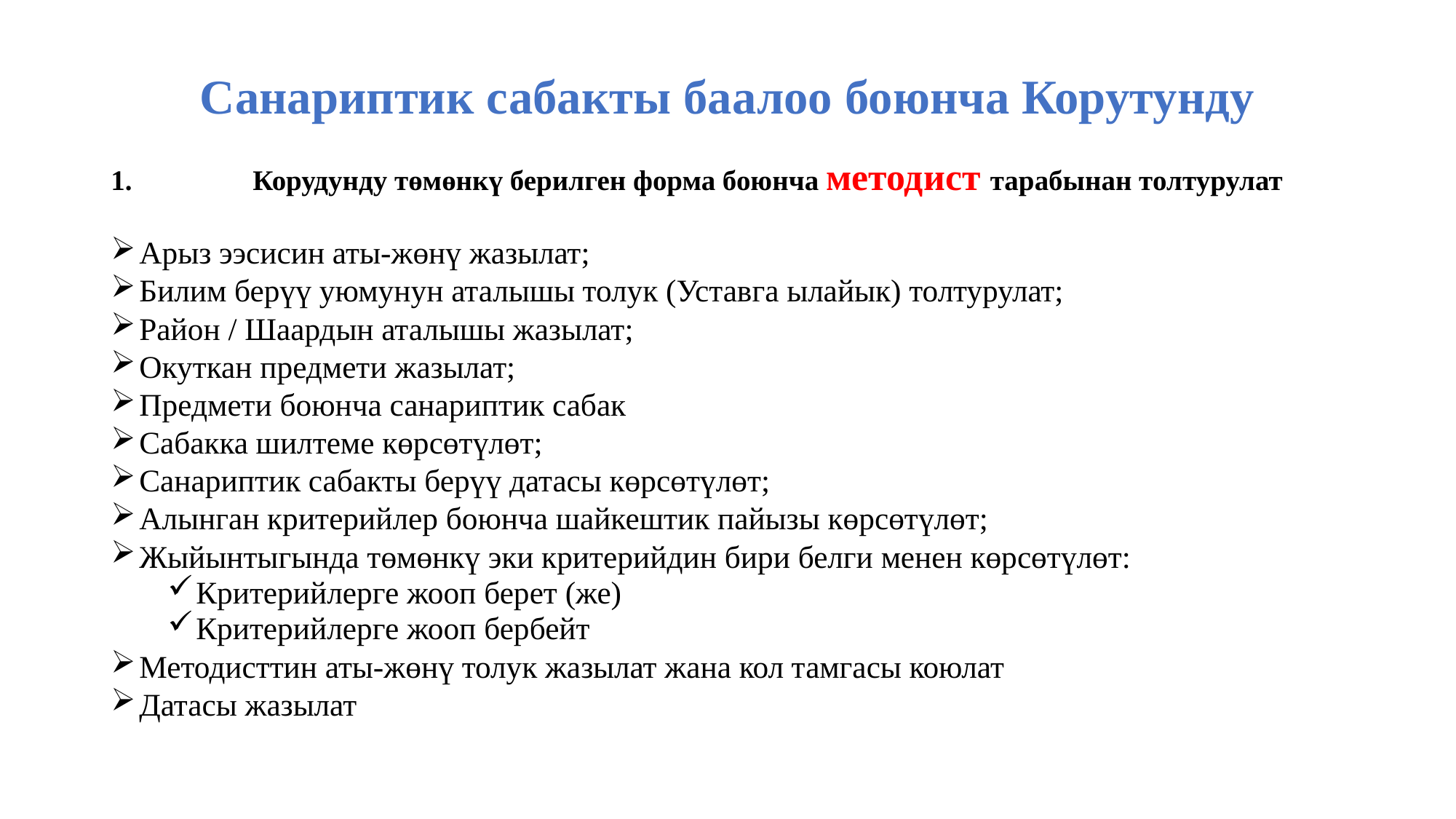

# Санариптик сабакты баалоо боюнча Корутунду
Корудунду төмөнкү берилген форма боюнча методист тарабынан толтурулат

Арыз ээсисин аты-жөнү жазылат;
Билим берүү уюмунун аталышы толук (Уставга ылайык) толтурулат;
Район / Шаардын аталышы жазылат;
Окуткан предмети жазылат;
Предмети боюнча санариптик сабак
Сабакка шилтеме көрсөтүлөт;
Санариптик сабакты берүү датасы көрсөтүлөт;
Алынган критерийлер боюнча шайкештик пайызы көрсөтүлөт;
Жыйынтыгында төмөнкү эки критерийдин бири белги менен көрсөтүлөт:
Критерийлерге жооп берет (же)
Критерийлерге жооп бербейт
Методисттин аты-жөнү толук жазылат жана кол тамгасы коюлат
Датасы жазылат